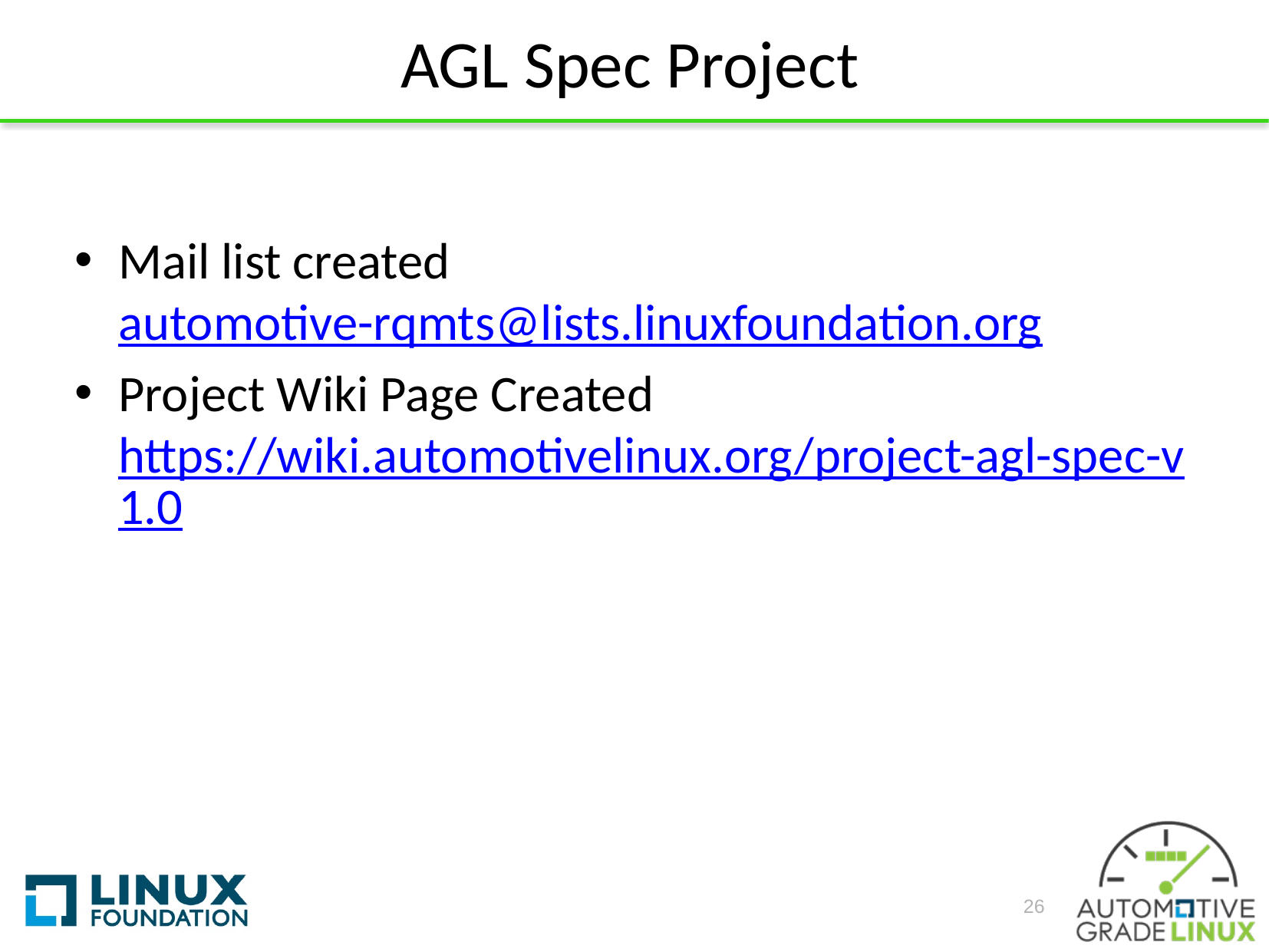

# AGL Spec Project
Mail list created automotive-rqmts@lists.linuxfoundation.org
Project Wiki Page Created https://wiki.automotivelinux.org/project-agl-spec-v1.0

26